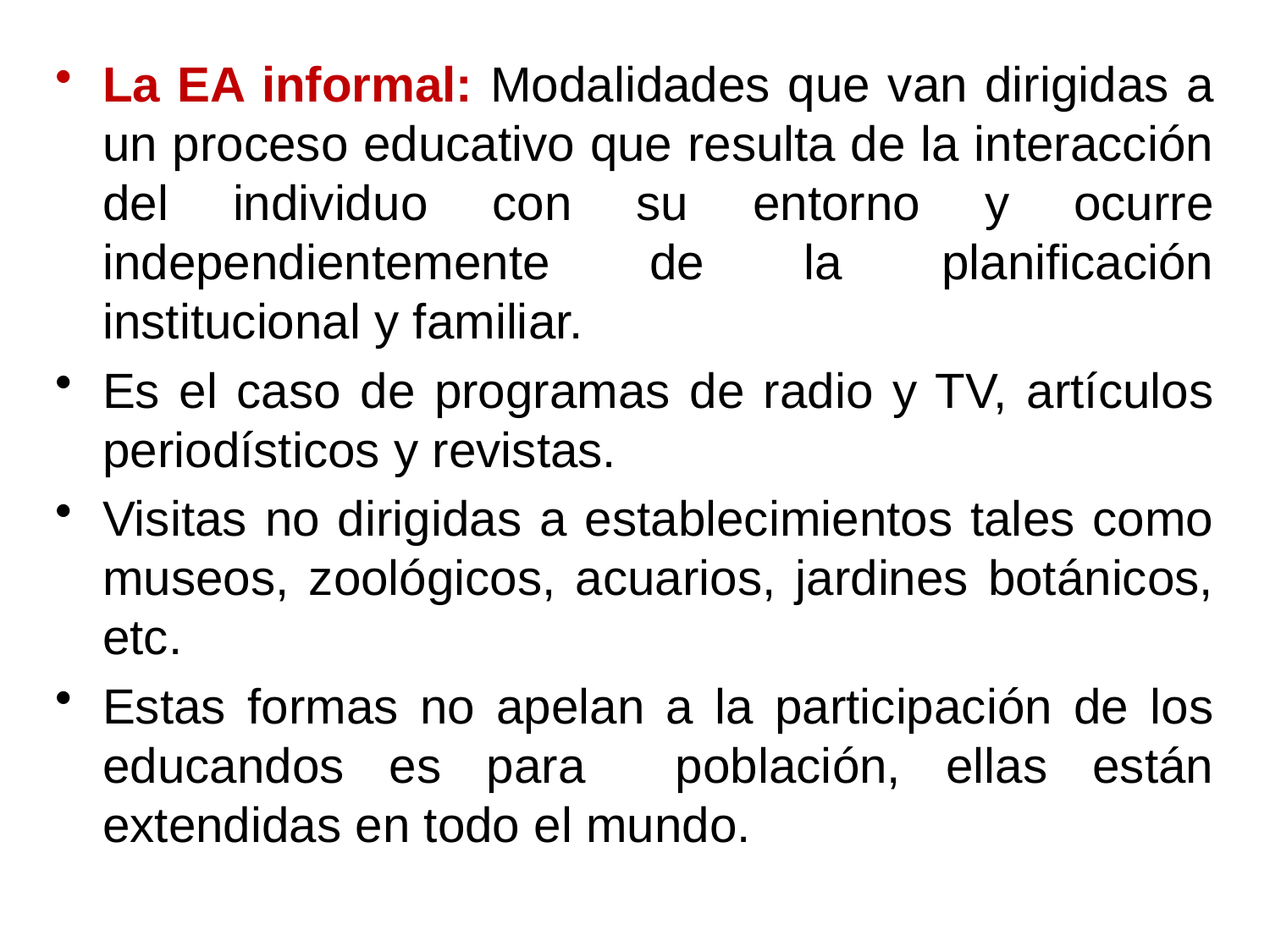

La EA informal: Modalidades que van dirigidas a un proceso educativo que resulta de la interacción del individuo con su entorno y ocurre independientemente de la planificación institucional y familiar.
Es el caso de programas de radio y TV, artículos periodísticos y revistas.
Visitas no dirigidas a establecimientos tales como museos, zoológicos, acuarios, jardines botánicos, etc.
Estas formas no apelan a la participación de los educandos es para  población, ellas están extendidas en todo el mundo.